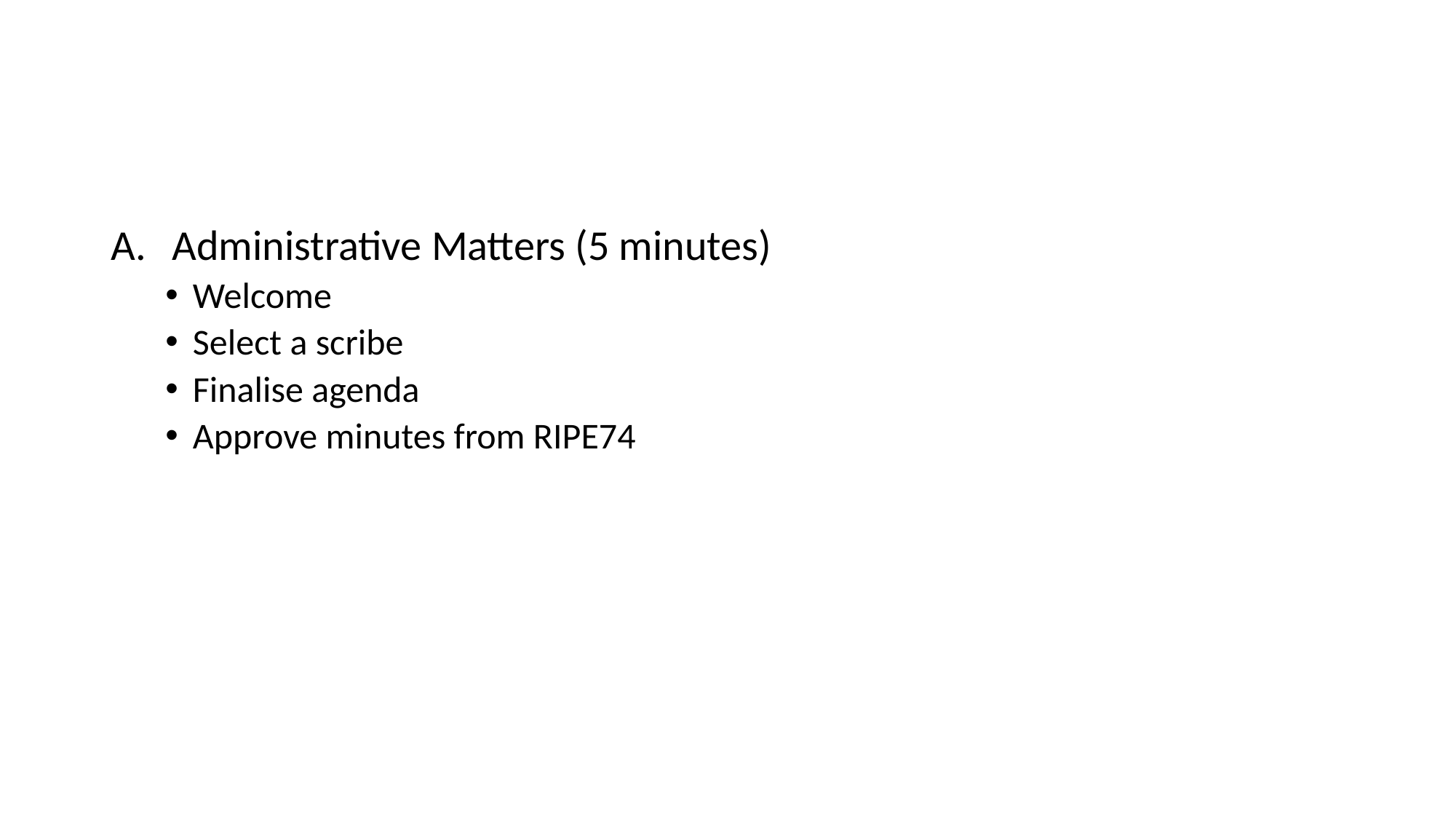

#
Administrative Matters (5 minutes)
Welcome
Select a scribe
Finalise agenda
Approve minutes from RIPE74